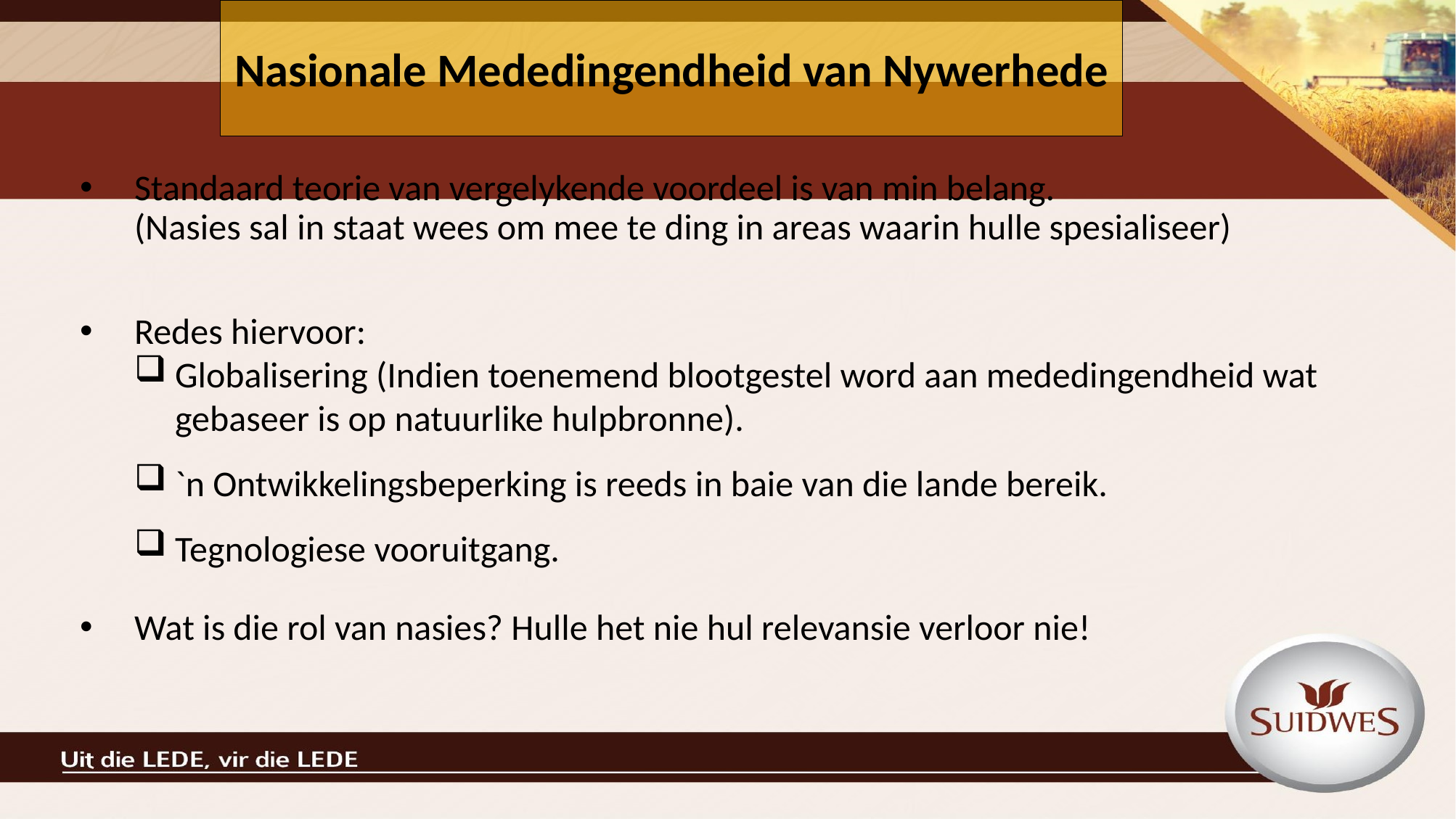

# Nasionale Mededingendheid van Nywerhede
Standaard teorie van vergelykende voordeel is van min belang.
(Nasies sal in staat wees om mee te ding in areas waarin hulle spesialiseer)

Redes hiervoor:
Globalisering (Indien toenemend blootgestel word aan mededingendheid wat gebaseer is op natuurlike hulpbronne).
`n Ontwikkelingsbeperking is reeds in baie van die lande bereik.
Tegnologiese vooruitgang.

Wat is die rol van nasies? Hulle het nie hul relevansie verloor nie!